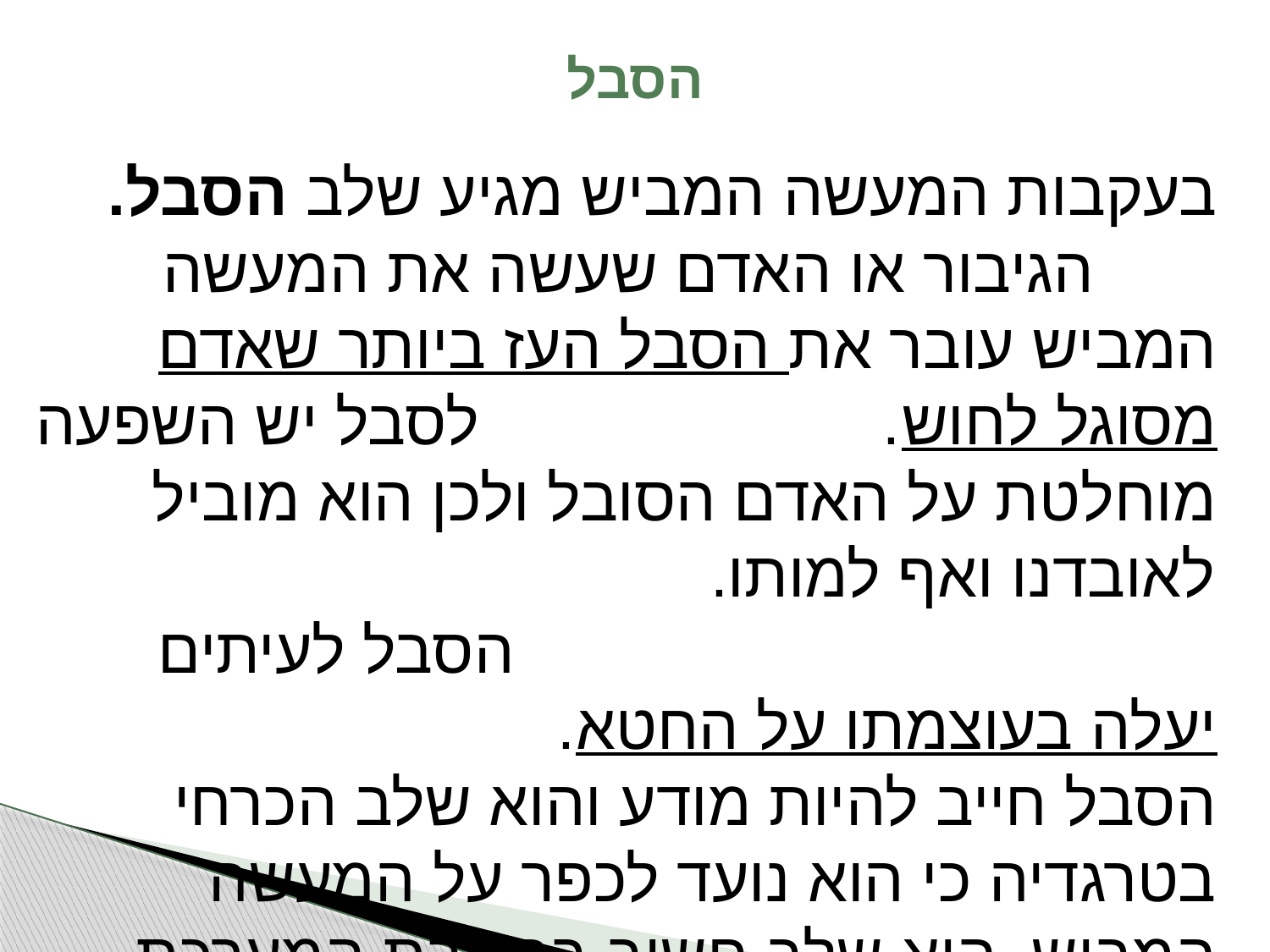

# הסבל
בעקבות המעשה המביש מגיע שלב הסבל.            הגיבור או האדם שעשה את המעשה המביש עובר את הסבל העז ביותר שאדם מסוגל לחוש.                       לסבל יש השפעה מוחלטת על האדם הסובל ולכן הוא מוביל לאובדנו ואף למותו.                                                                               הסבל לעיתים יעלה בעוצמתו על החטא.                       הסבל חייב להיות מודע והוא שלב הכרחי בטרגדיה כי הוא נועד לכפר על המעשה המביש, הוא שלב חשוב בהשבת המערכת המוסרית לקדמותה.